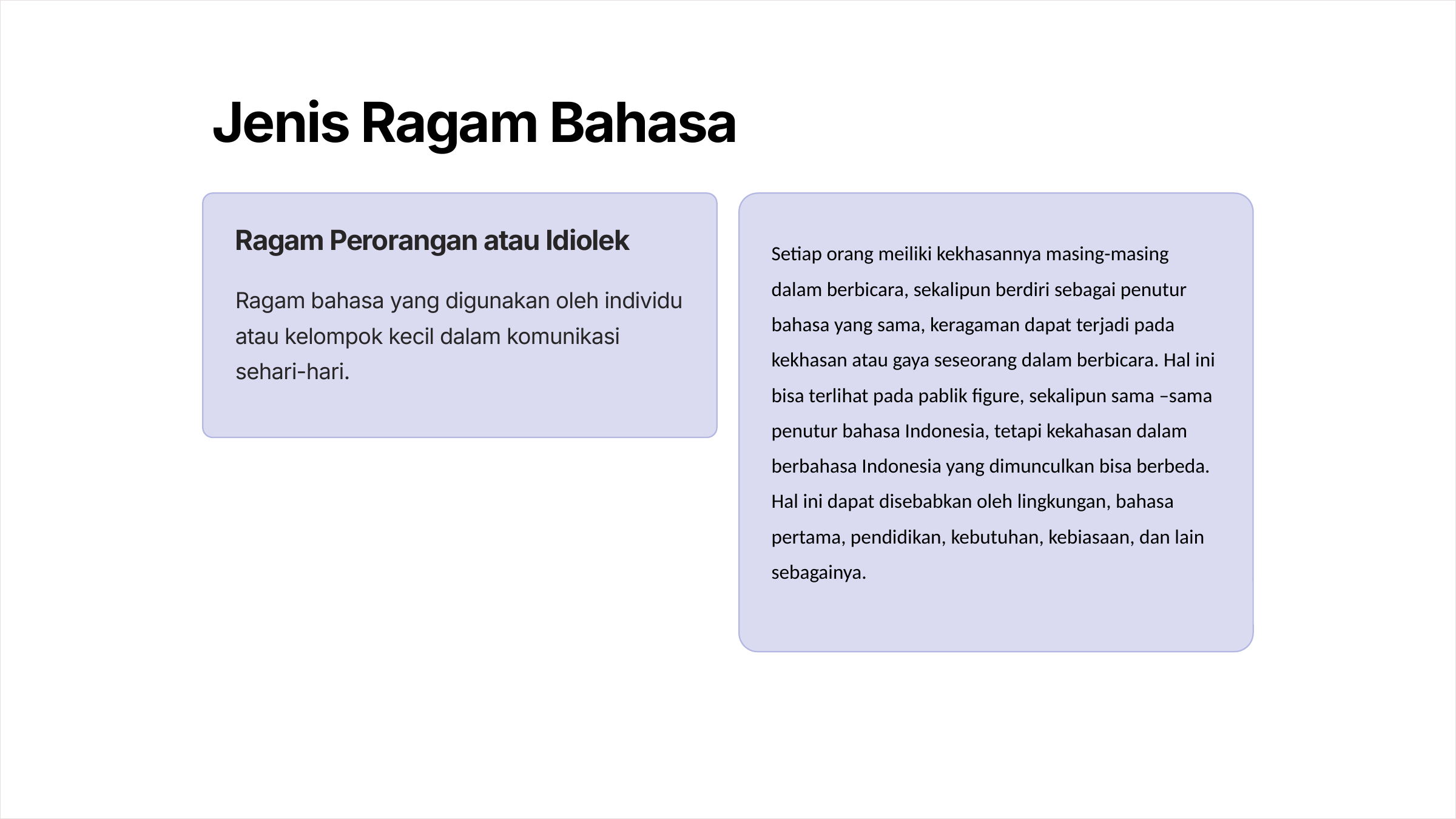

Jenis Ragam Bahasa

Ragam Perorangan atau Idiolek
Setiap orang meiliki kekhasannya masing-masing dalam berbicara, sekalipun berdiri sebagai penutur bahasa yang sama, keragaman dapat terjadi pada kekhasan atau gaya seseorang dalam berbicara. Hal ini bisa terlihat pada pablik figure, sekalipun sama –sama penutur bahasa Indonesia, tetapi kekahasan dalam berbahasa Indonesia yang dimunculkan bisa berbeda. Hal ini dapat disebabkan oleh lingkungan, bahasa pertama, pendidikan, kebutuhan, kebiasaan, dan lain sebagainya.
Ragam bahasa yang digunakan oleh individu atau kelompok kecil dalam komunikasi sehari-hari.